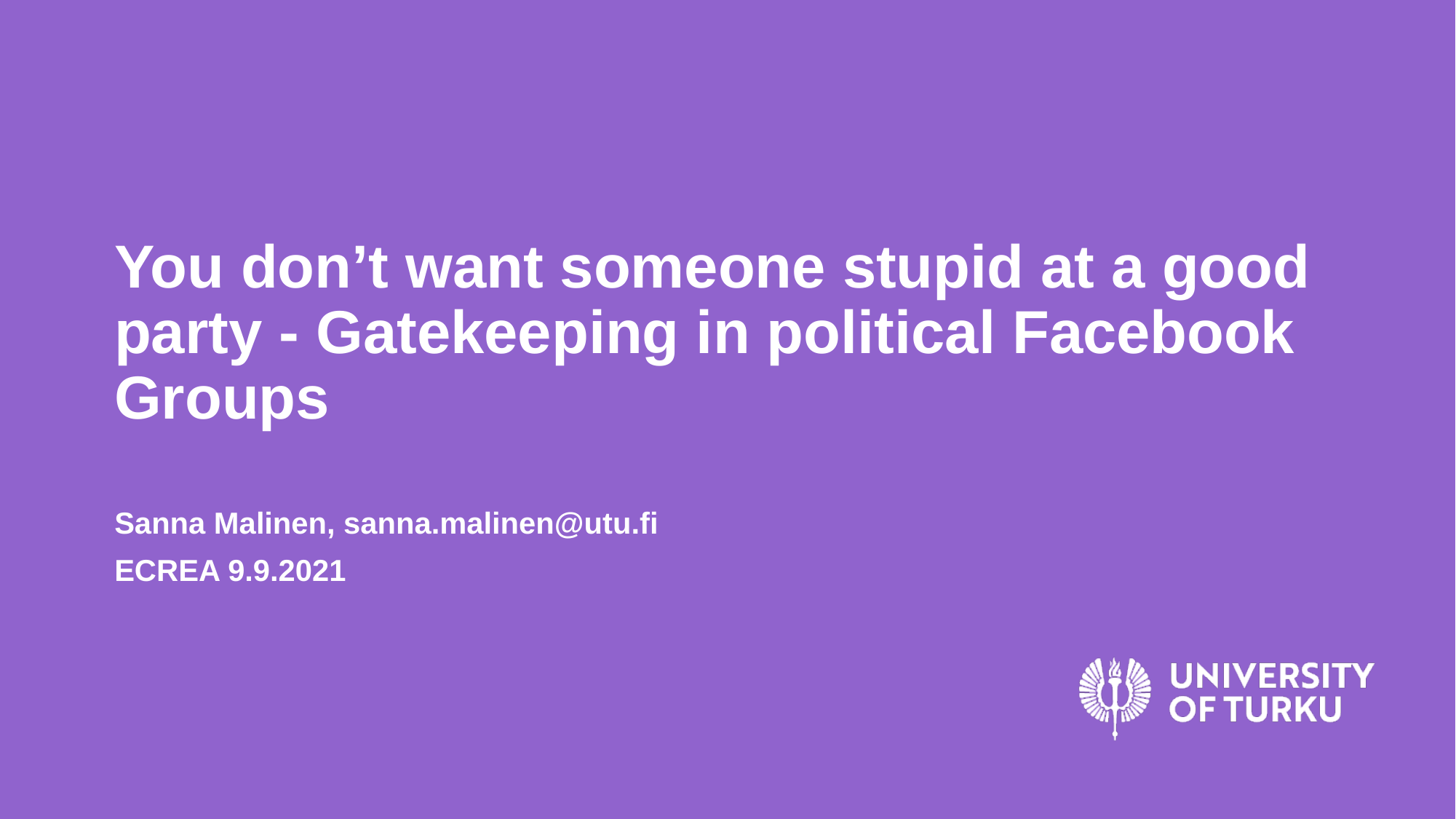

# You don’t want someone stupid at a good party - Gatekeeping in political Facebook Groups
Sanna Malinen, sanna.malinen@utu.fi
ECREA 9.9.2021